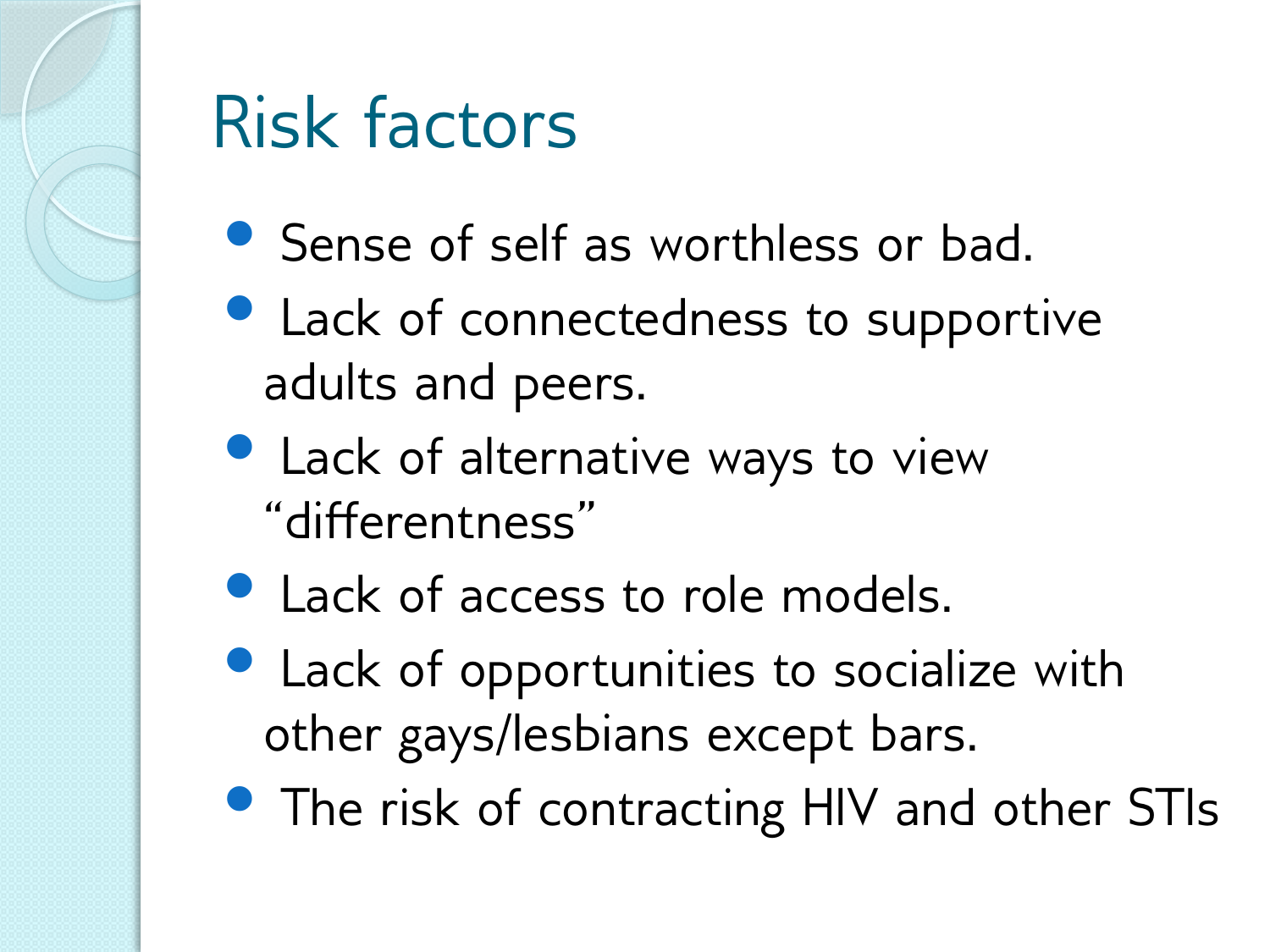

# Risk factors
 Sense of self as worthless or bad.
 Lack of connectedness to supportive        adults and peers.
 Lack of alternative ways to view 		“differentness”
 Lack of access to role models.
 Lack of opportunities to socialize with other gays/lesbians except bars.
 The risk of contracting HIV and other STIs